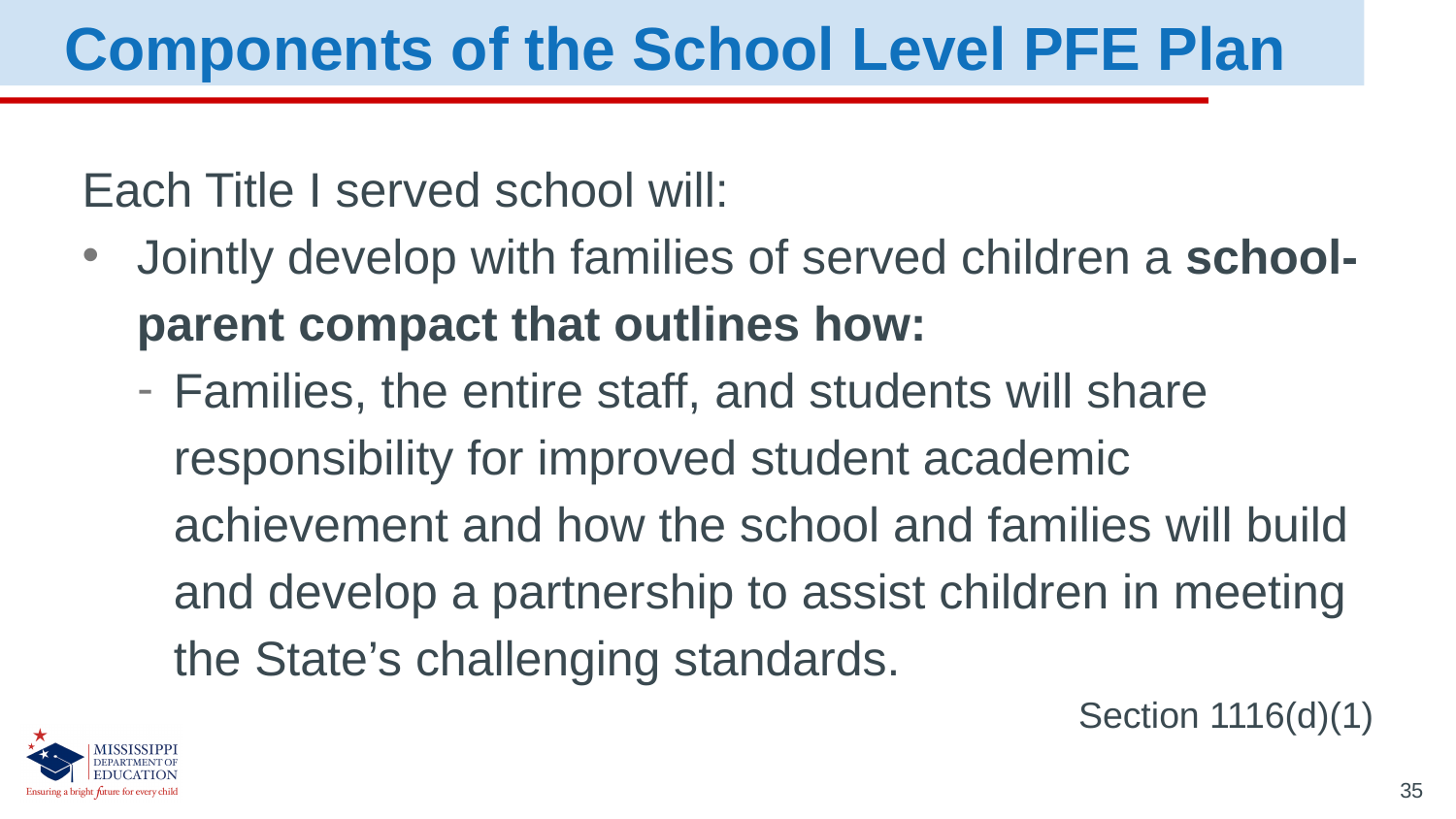

Components of the School Level PFE Plan
Each Title I served school will:
Jointly develop with families of served children a school-parent compact that outlines how:
Families, the entire staff, and students will share responsibility for improved student academic achievement and how the school and families will build and develop a partnership to assist children in meeting the State’s challenging standards.
Section 1116(d)(1)

35